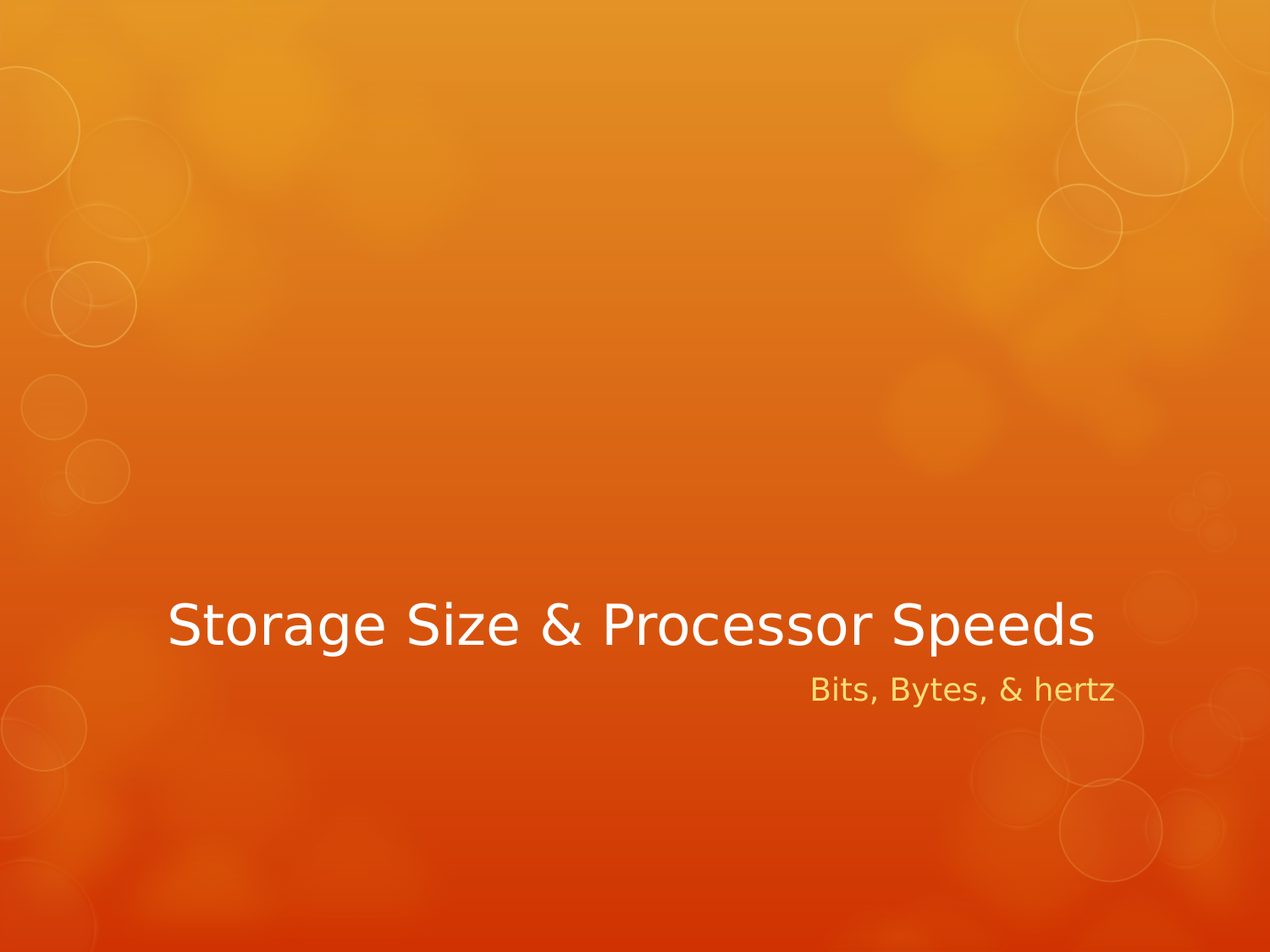

# Storage Size & Processor Speeds
Bits, Bytes, & hertz